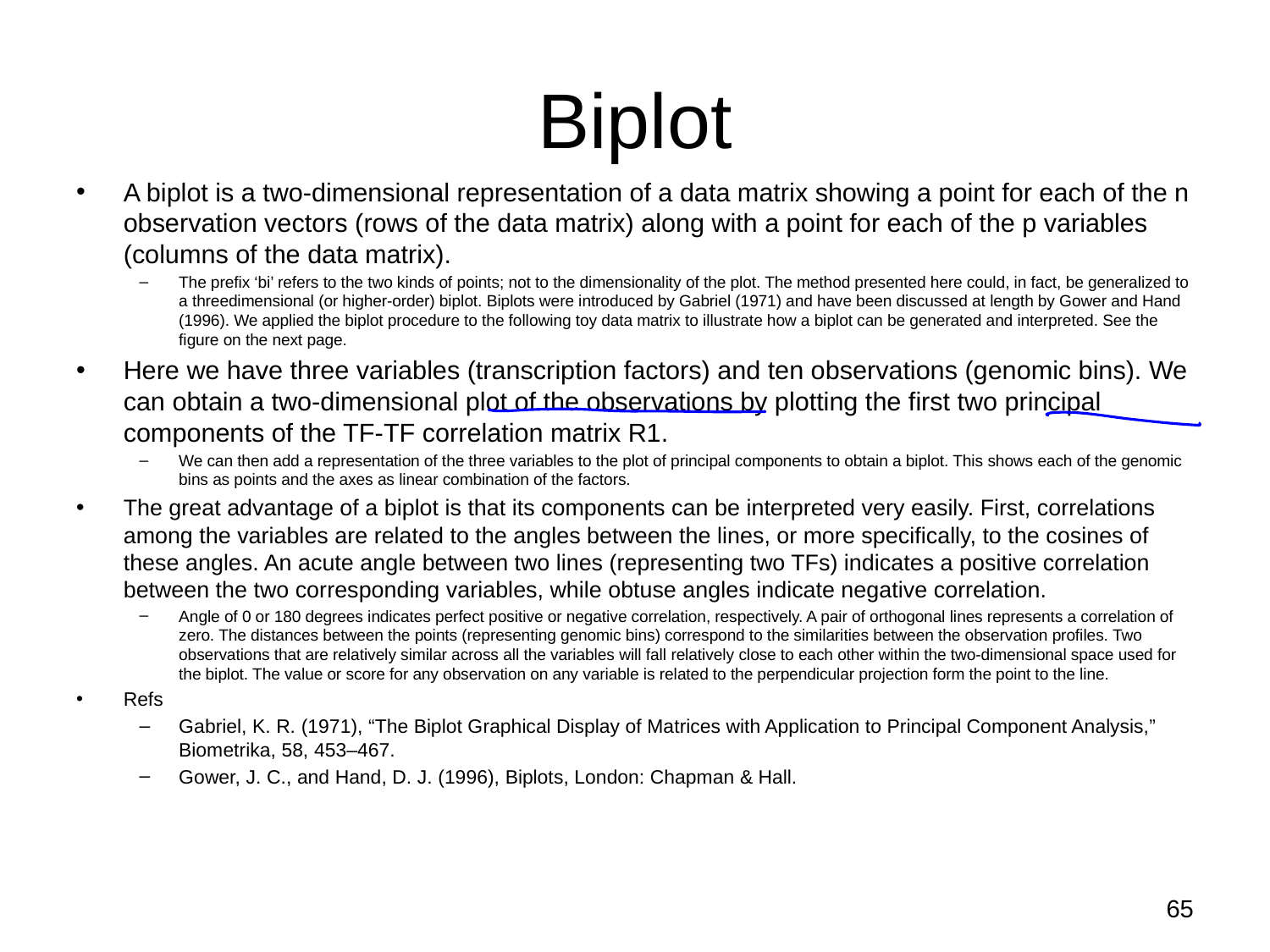

# Biplot
A biplot is a two-dimensional representation of a data matrix showing a point for each of the n observation vectors (rows of the data matrix) along with a point for each of the p variables (columns of the data matrix).
The prefix ‘bi’ refers to the two kinds of points; not to the dimensionality of the plot. The method presented here could, in fact, be generalized to a threedimensional (or higher-order) biplot. Biplots were introduced by Gabriel (1971) and have been discussed at length by Gower and Hand (1996). We applied the biplot procedure to the following toy data matrix to illustrate how a biplot can be generated and interpreted. See the figure on the next page.
Here we have three variables (transcription factors) and ten observations (genomic bins). We can obtain a two-dimensional plot of the observations by plotting the first two principal components of the TF-TF correlation matrix R1.
We can then add a representation of the three variables to the plot of principal components to obtain a biplot. This shows each of the genomic bins as points and the axes as linear combination of the factors.
The great advantage of a biplot is that its components can be interpreted very easily. First, correlations among the variables are related to the angles between the lines, or more specifically, to the cosines of these angles. An acute angle between two lines (representing two TFs) indicates a positive correlation between the two corresponding variables, while obtuse angles indicate negative correlation.
Angle of 0 or 180 degrees indicates perfect positive or negative correlation, respectively. A pair of orthogonal lines represents a correlation of zero. The distances between the points (representing genomic bins) correspond to the similarities between the observation profiles. Two observations that are relatively similar across all the variables will fall relatively close to each other within the two-dimensional space used for the biplot. The value or score for any observation on any variable is related to the perpendicular projection form the point to the line.
Refs
Gabriel, K. R. (1971), “The Biplot Graphical Display of Matrices with Application to Principal Component Analysis,” Biometrika, 58, 453–467.
Gower, J. C., and Hand, D. J. (1996), Biplots, London: Chapman & Hall.

65